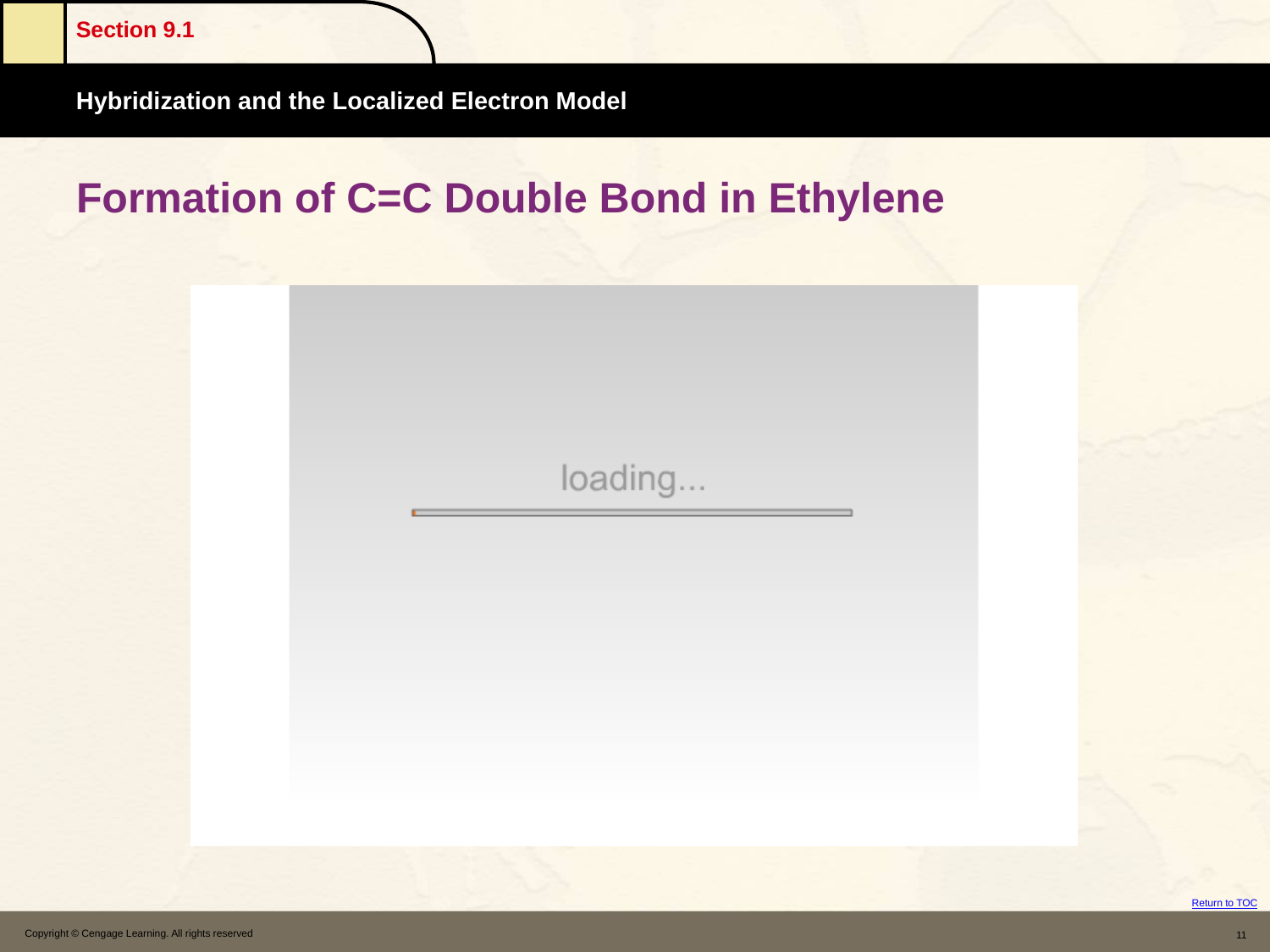

# Formation of C=C Double Bond in Ethylene
Copyright © Cengage Learning. All rights reserved
11